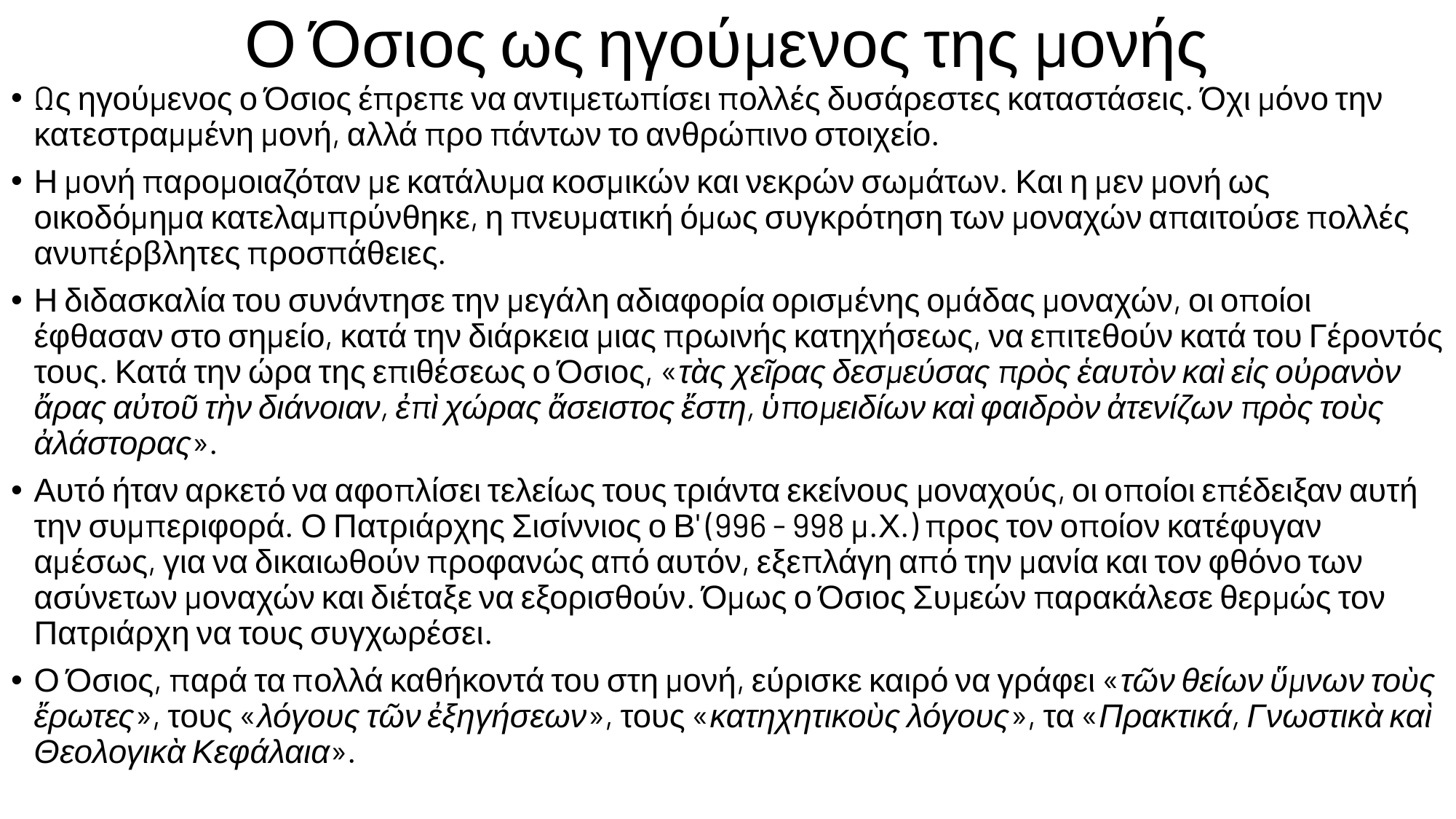

# Ο Όσιος ως ηγούμενος της μονής
Ως ηγούμενος ο Όσιος έπρεπε να αντιμετωπίσει πολλές δυσάρεστες καταστάσεις. Όχι μόνο την κατεστραμμένη μονή, αλλά προ πάντων το ανθρώπινο στοιχείο.
Η μονή παρομοιαζόταν με κατάλυμα κοσμικών και νεκρών σωμάτων. Και η μεν μονή ως οικοδόμημα κατελαμπρύνθηκε, η πνευματική όμως συγκρότηση των μοναχών απαιτούσε πολλές ανυπέρβλητες προσπάθειες.
Η διδασκαλία του συνάντησε την μεγάλη αδιαφορία ορισμένης ομάδας μοναχών, οι οποίοι έφθασαν στο σημείο, κατά την διάρκεια μιας πρωινής κατηχήσεως, να επιτεθούν κατά του Γέροντός τους. Κατά την ώρα της επιθέσεως ο Όσιος, «τὰς χεῖρας δεσμεύσας πρὸς ἑαυτὸν καὶ εἰς οὐρανὸν ἄρας αὐτοῦ τὴν διάνοιαν, ἐπὶ χώρας ἄσειστος ἔστη, ὑπομειδίων καὶ φαιδρὸν ἀτενίζων πρὸς τοὺς ἀλάστορας».
Αυτό ήταν αρκετό να αφοπλίσει τελείως τους τριάντα εκείνους μοναχούς, οι οποίοι επέδειξαν αυτή την συμπεριφορά. Ο Πατριάρχης Σισίννιος ο Β' (996 - 998 μ.Χ.) προς τον οποίον κατέφυγαν αμέσως, για να δικαιωθούν προφανώς από αυτόν, εξεπλάγη από την μανία και τον φθόνο των ασύνετων μοναχών και διέταξε να εξορισθούν. Όμως ο Όσιος Συμεών παρακάλεσε θερμώς τον Πατριάρχη να τους συγχωρέσει.
Ο Όσιος, παρά τα πολλά καθήκοντά του στη μονή, εύρισκε καιρό να γράφει «τῶν θείων ὕμνων τοὺς ἔρωτες», τους «λόγους τῶν ἐξηγήσεων», τους «κατηχητικοὺς λόγους», τα «Πρακτικά, Γνωστικὰ καὶ Θεολογικὰ Κεφάλαια».